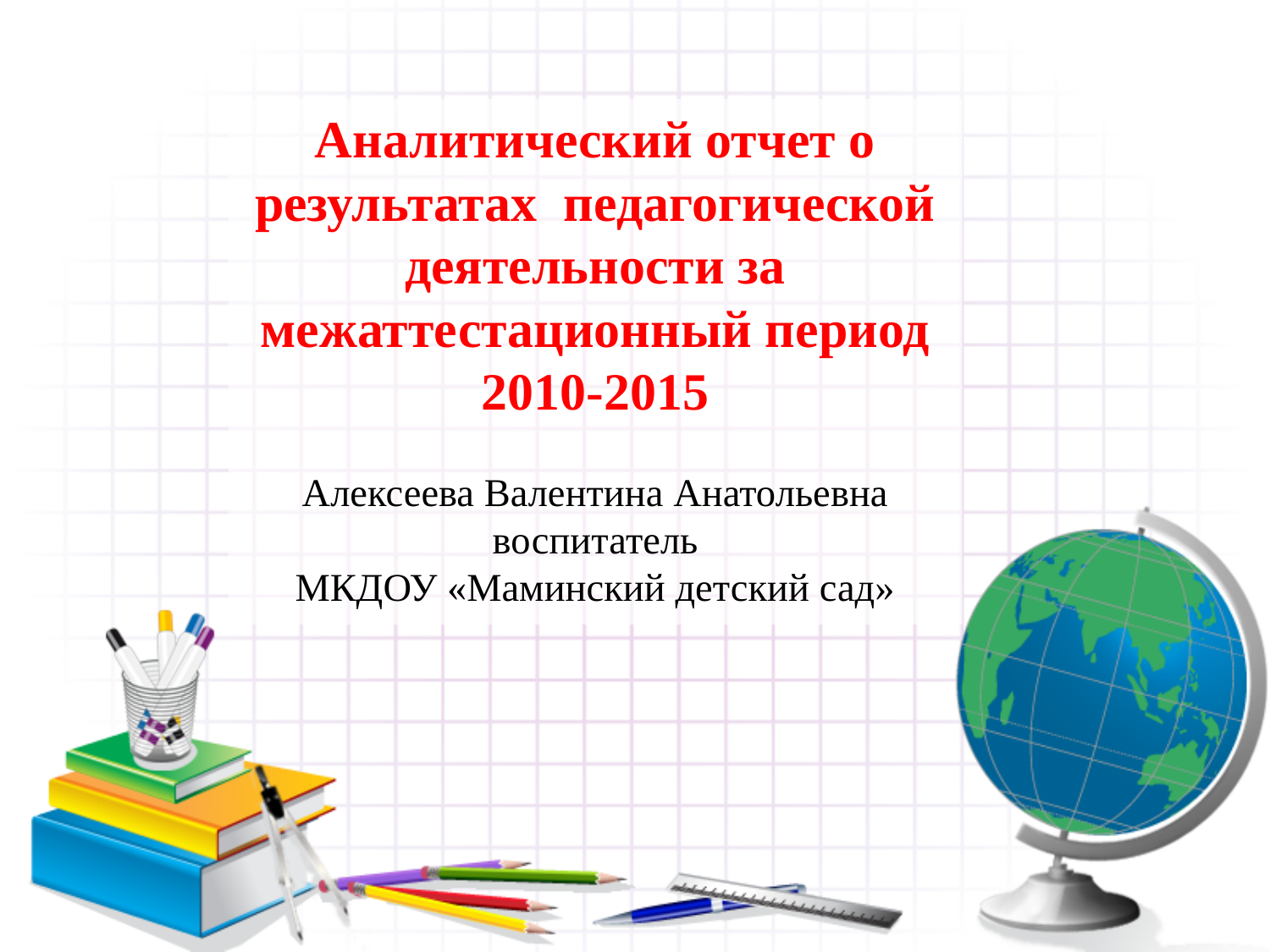

#
Аналитический отчет о результатах  педагогической деятельности за межаттестационный период 2010-2015

Алексеева Валентина Анатольевна
воспитатель
 МКДОУ «Маминский детский сад»